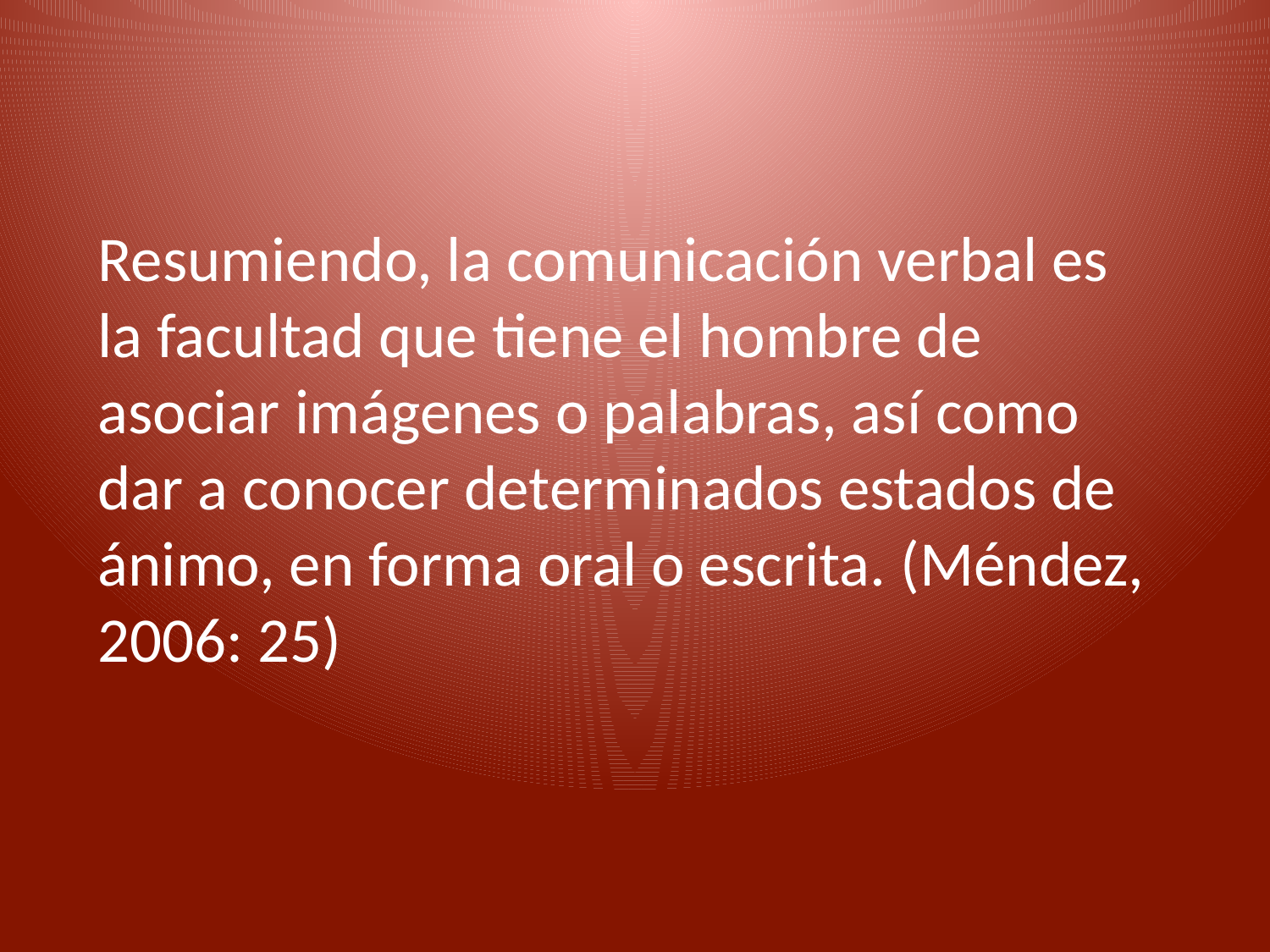

# Resumiendo, la comunicación verbal es la facultad que tiene el hombre de asociar imágenes o palabras, así como dar a conocer determinados estados de ánimo, en forma oral o escrita. (Méndez, 2006: 25)